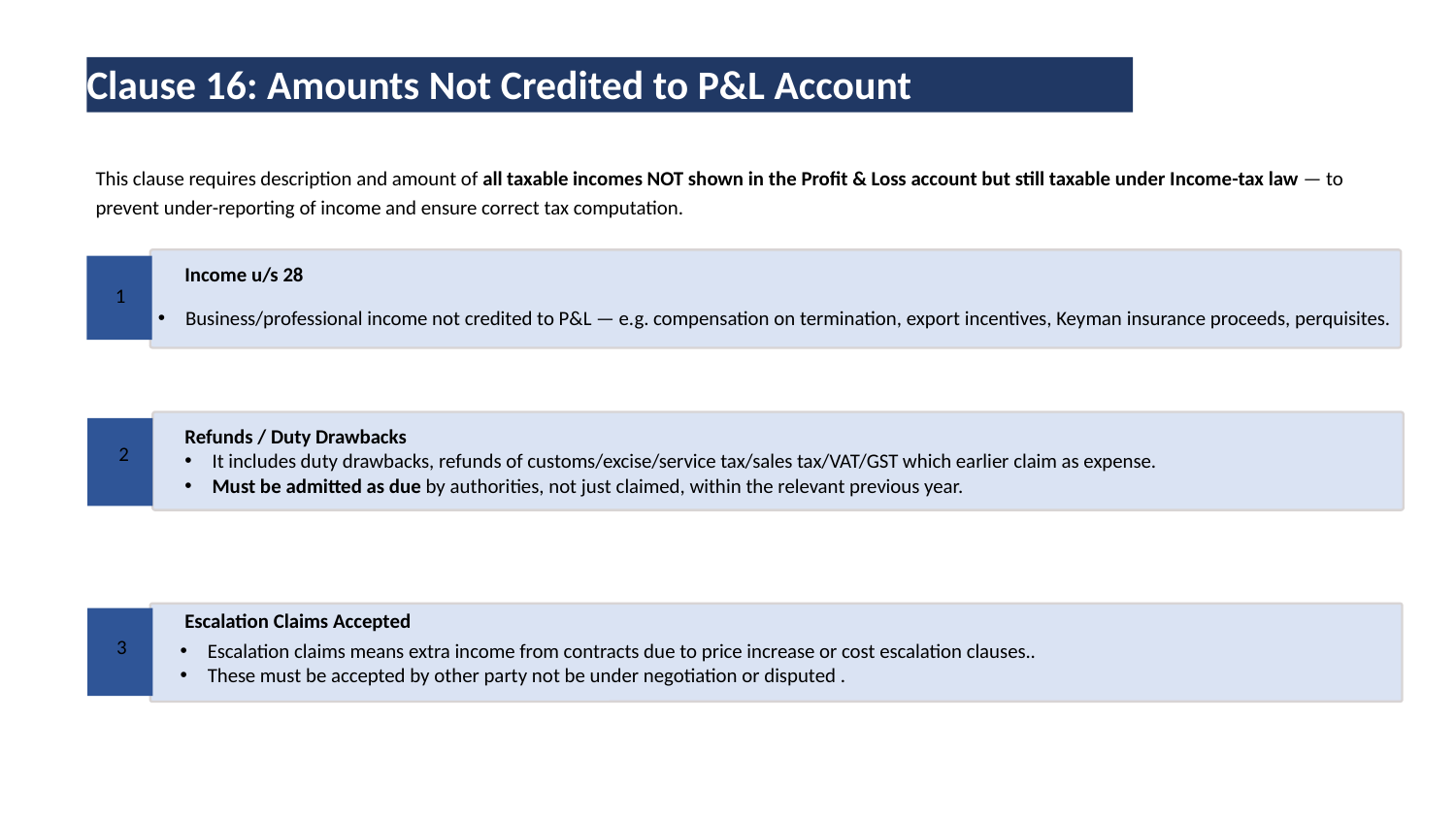

Clause 16: Amounts Not Credited to P&L Account
This clause requires description and amount of all taxable incomes NOT shown in the Profit & Loss account but still taxable under Income-tax law — to prevent under-reporting of income and ensure correct tax computation.

Income u/s 28
1
Business/professional income not credited to P&L — e.g. compensation on termination, export incentives, Keyman insurance proceeds, perquisites.

Refunds / Duty Drawbacks
It includes duty drawbacks, refunds of customs/excise/service tax/sales tax/VAT/GST which earlier claim as expense.
Must be admitted as due by authorities, not just claimed, within the relevant previous year.
2

Escalation Claims Accepted

3
Escalation claims means extra income from contracts due to price increase or cost escalation clauses..
These must be accepted by other party not be under negotiation or disputed .